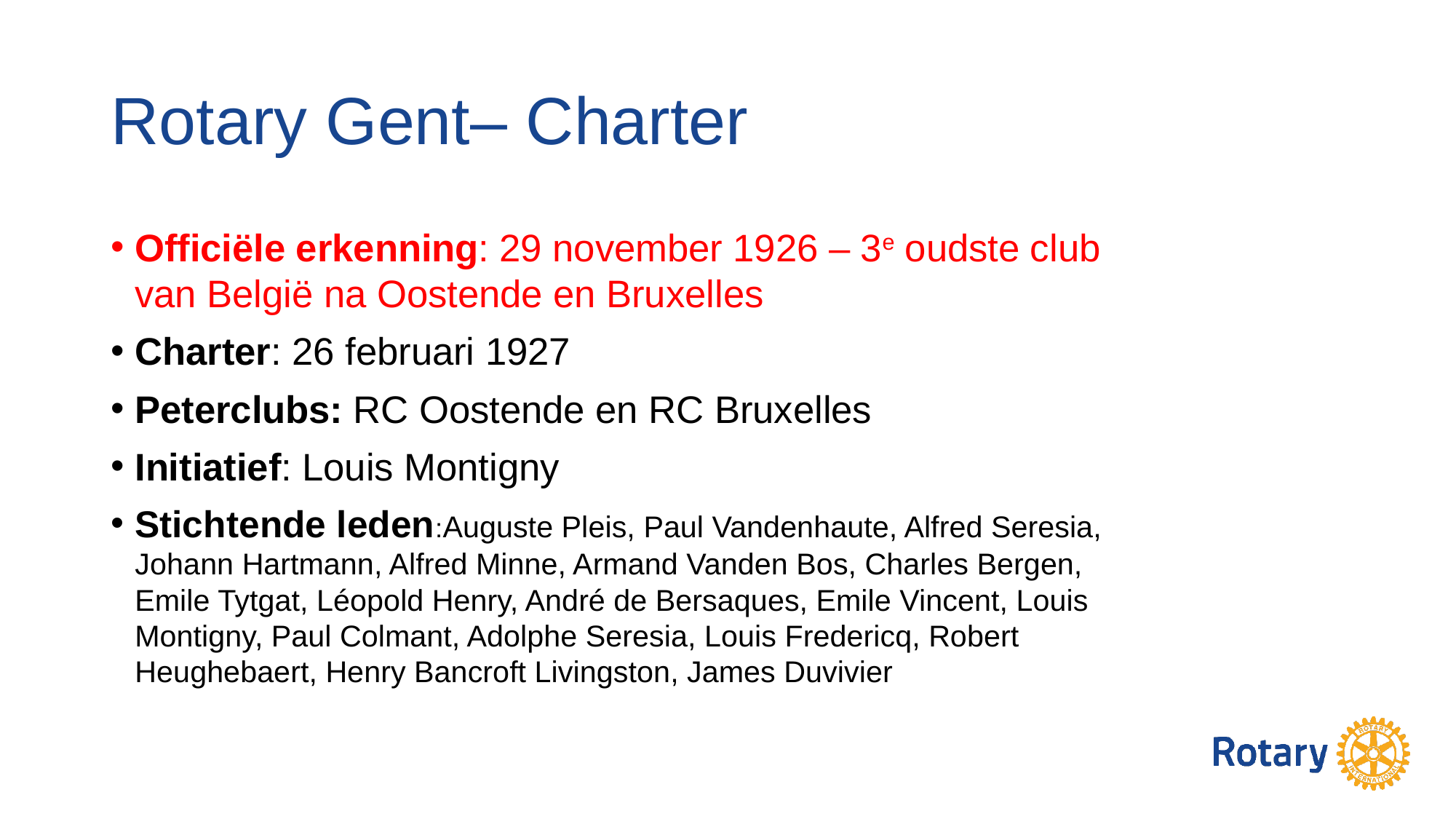

# Rotary Gent– Charter
Officiële erkenning: 29 november 1926 – 3e oudste club van België na Oostende en Bruxelles
Charter: 26 februari 1927
Peterclubs: RC Oostende en RC Bruxelles
Initiatief: Louis Montigny
Stichtende leden:Auguste Pleis, Paul Vandenhaute, Alfred Seresia, Johann Hartmann, Alfred Minne, Armand Vanden Bos, Charles Bergen, Emile Tytgat, Léopold Henry, André de Bersaques, Emile Vincent, Louis Montigny, Paul Colmant, Adolphe Seresia, Louis Fredericq, Robert Heughebaert, Henry Bancroft Livingston, James Duvivier